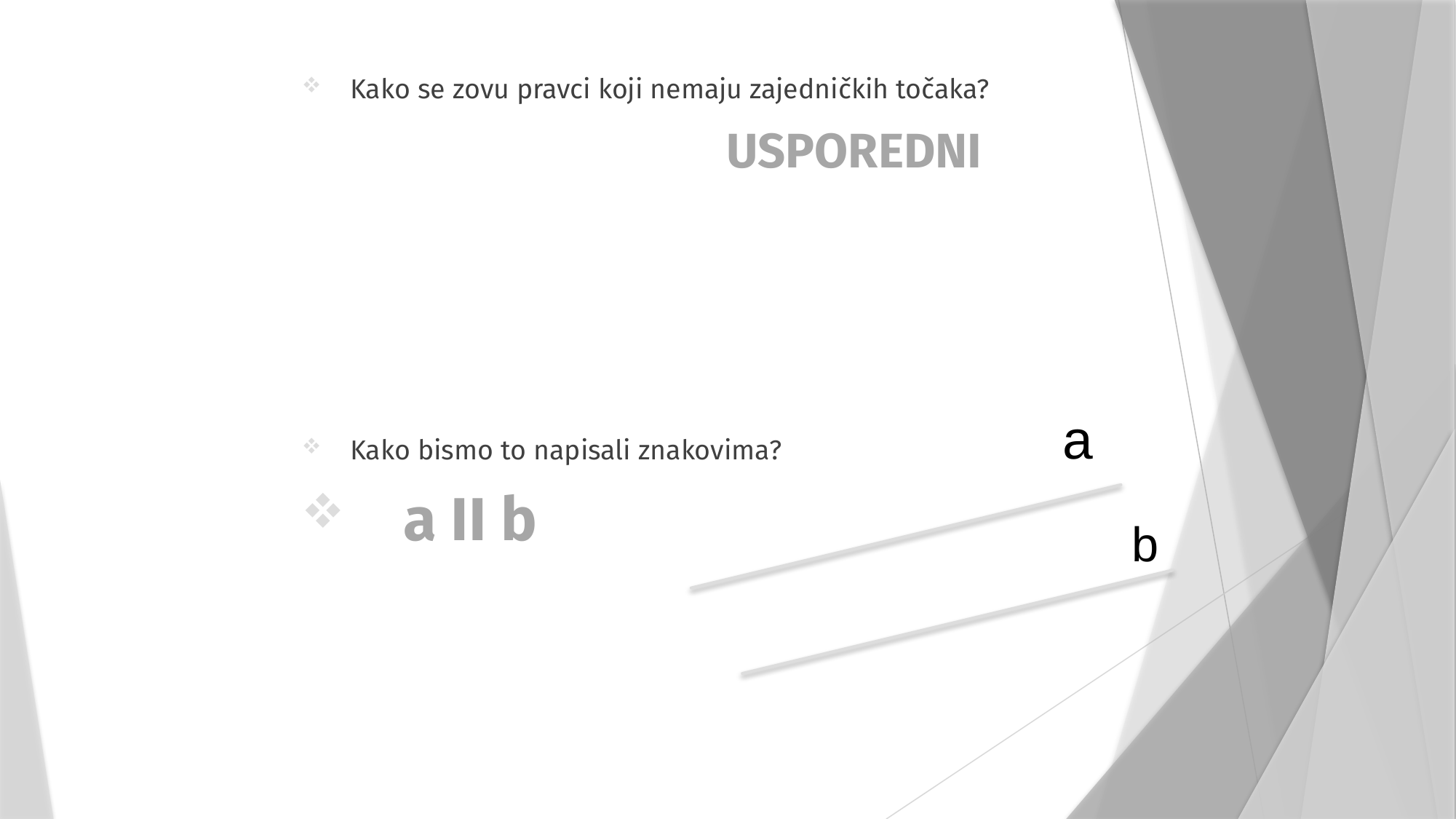

Kako se zovu pravci koji nemaju zajedničkih točaka?
USPOREDNI

 Kako bismo to napisali znakovima?
    a II b

a
b